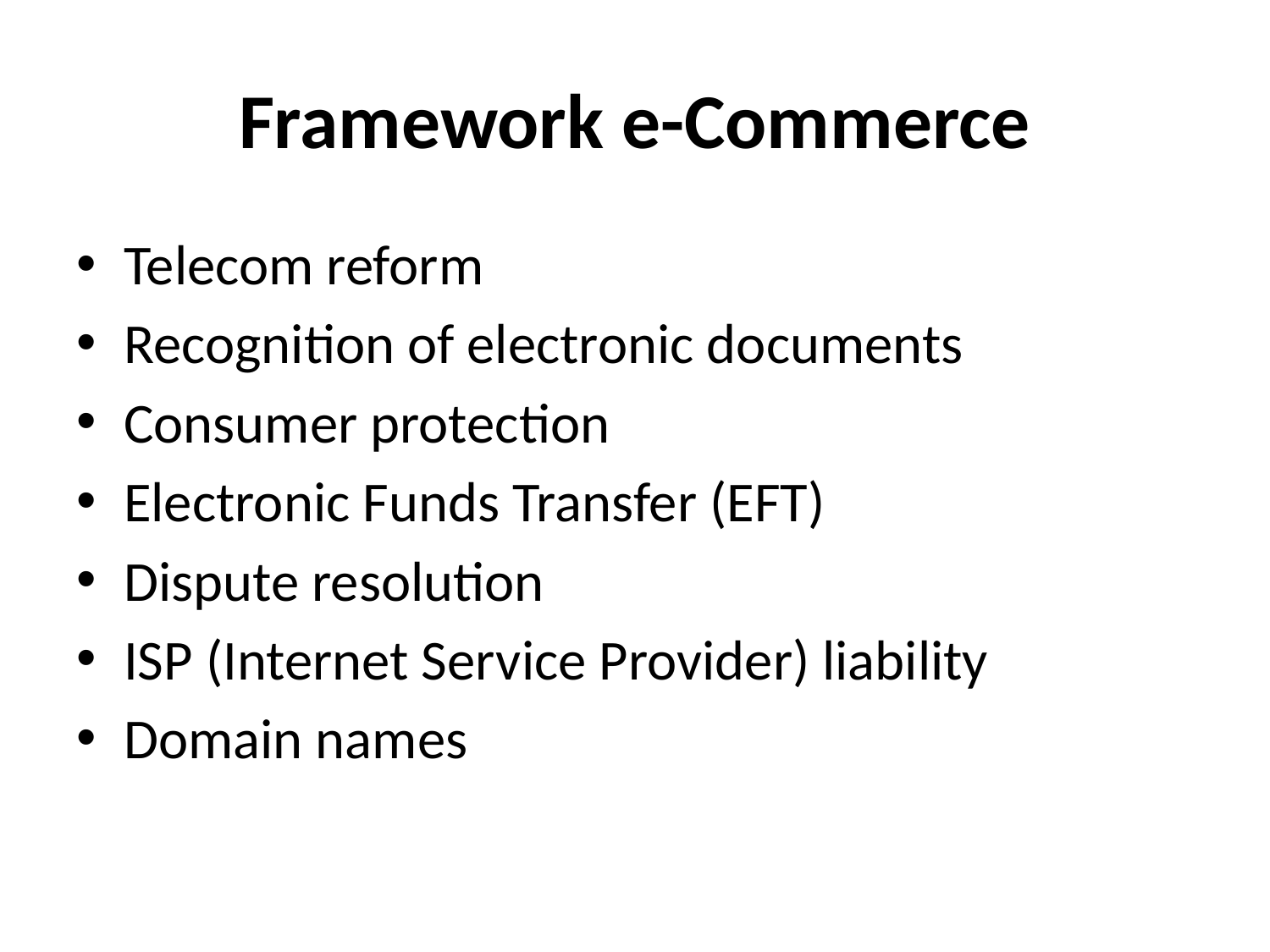

# Framework e-Commerce
Telecom reform
Recognition of electronic documents
Consumer protection
Electronic Funds Transfer (EFT)
Dispute resolution
ISP (Internet Service Provider) liability
Domain names